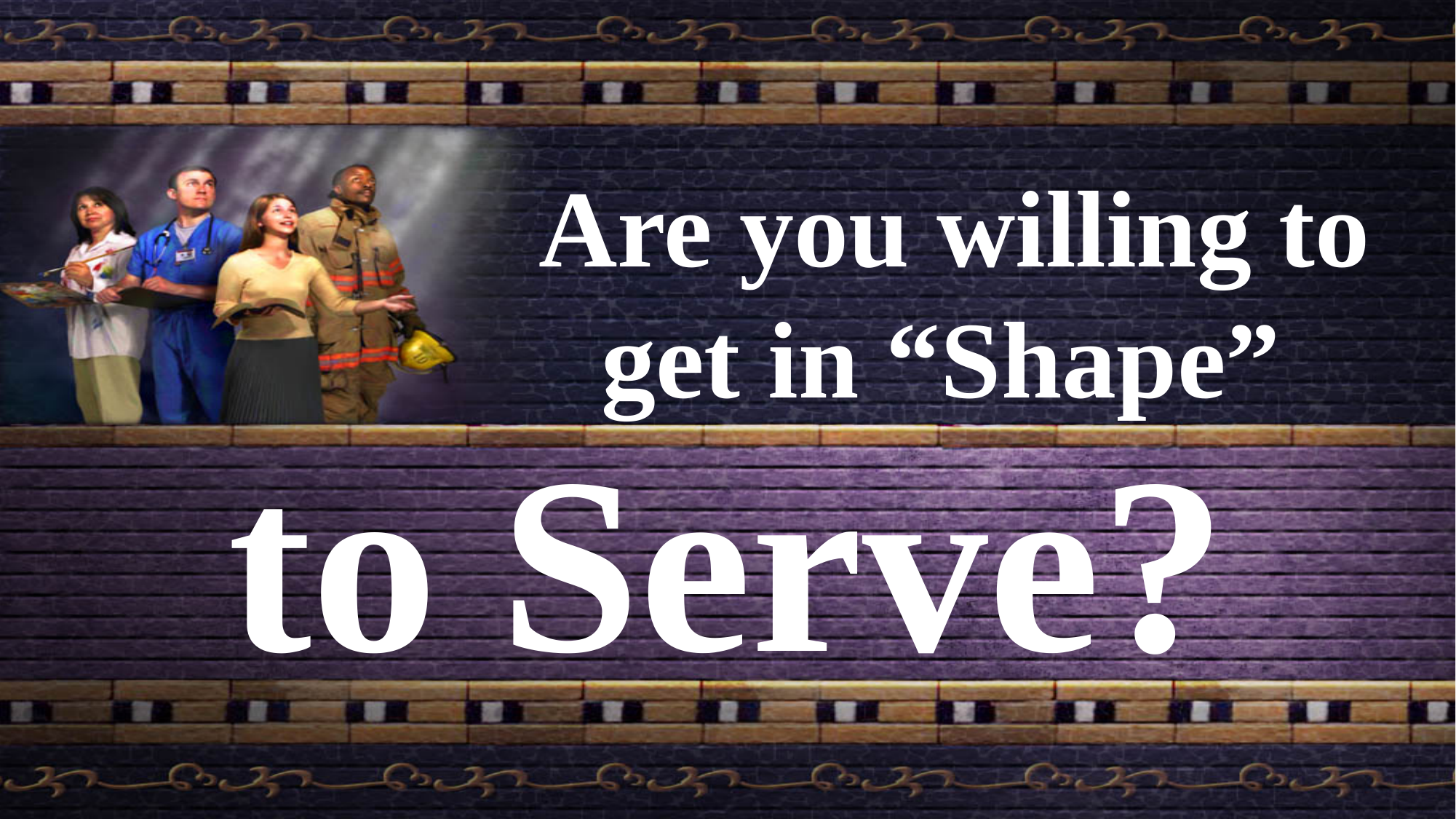

Are you willing to get in “Shape”
# to Serve?